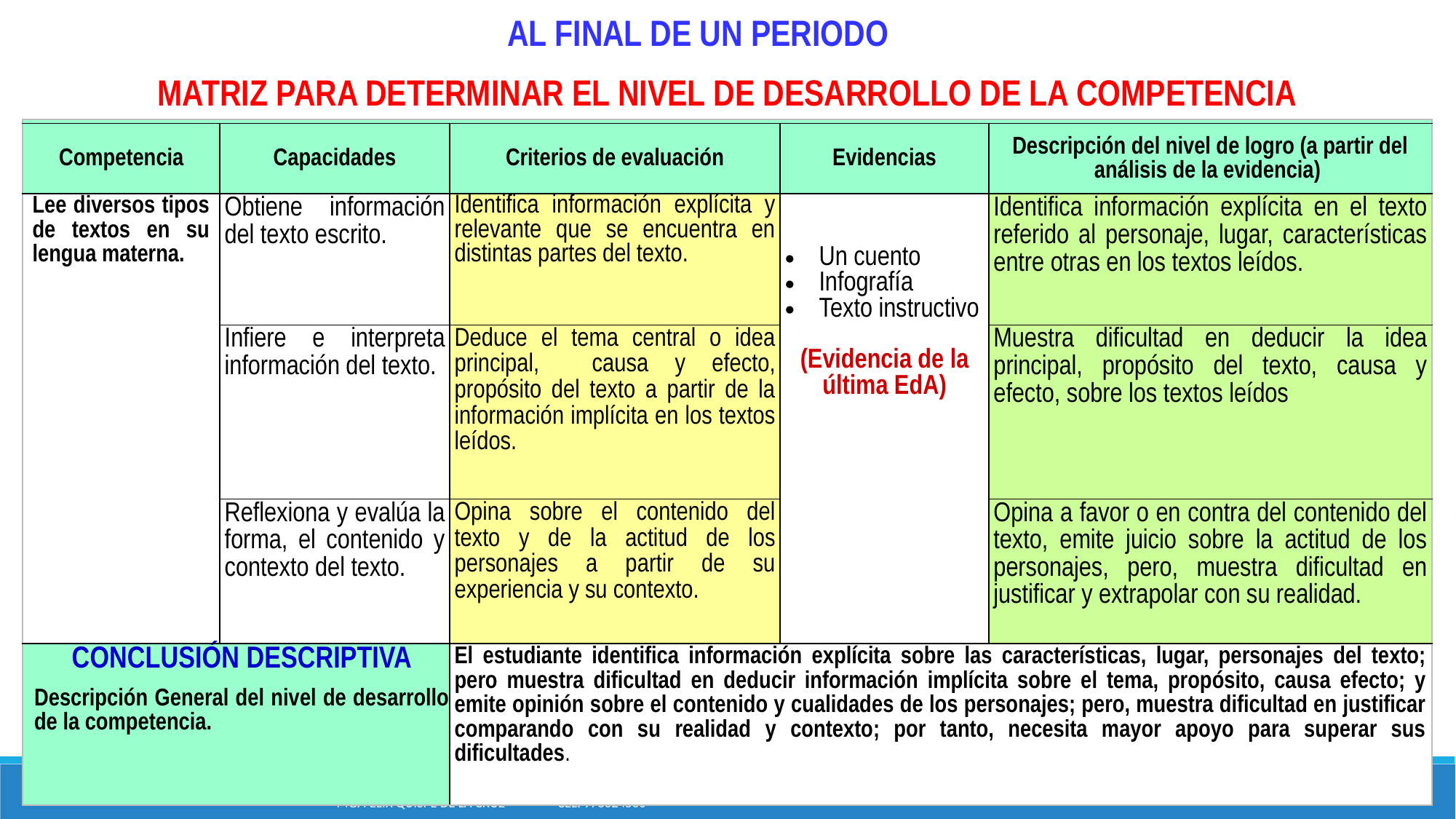

AL FINAL DE UN PERIODO
MATRIZ PARA DETERMINAR EL NIVEL DE DESARROLLO DE LA COMPETENCIA
|  |  |  |  |  |
| --- | --- | --- | --- | --- |
| Competencia | Capacidades | Criterios de evaluación | Evidencias | Descripción del nivel de logro (a partir del análisis de la evidencia) |
| Lee diversos tipos de textos en su lengua materna. | Obtiene información del texto escrito. | Identifica información explícita y relevante que se encuentra en distintas partes del texto. | Un cuento Infografía Texto instructivo (Evidencia de la última EdA) | Identifica información explícita en el texto referido al personaje, lugar, características entre otras en los textos leídos. |
|  | Infiere e interpreta información del texto. | Deduce el tema central o idea principal, causa y efecto, propósito del texto a partir de la información implícita en los textos leídos. |  | Muestra dificultad en deducir la idea principal, propósito del texto, causa y efecto, sobre los textos leídos |
|  | Reflexiona y evalúa la forma, el contenido y contexto del texto. | Opina sobre el contenido del texto y de la actitud de los personajes a partir de su experiencia y su contexto. |  | Opina a favor o en contra del contenido del texto, emite juicio sobre la actitud de los personajes, pero, muestra dificultad en justificar y extrapolar con su realidad. |
| CONCLUSIÓN DESCRIPTIVA Descripción General del nivel de desarrollo de la competencia. |  | El estudiante identifica información explícita sobre las características, lugar, personajes del texto; pero muestra dificultad en deducir información implícita sobre el tema, propósito, causa efecto; y emite opinión sobre el contenido y cualidades de los personajes; pero, muestra dificultad en justificar comparando con su realidad y contexto; por tanto, necesita mayor apoyo para superar sus dificultades. |  |  |
Mg. Félix Quispe De La Cruz                 Cel. 976024500